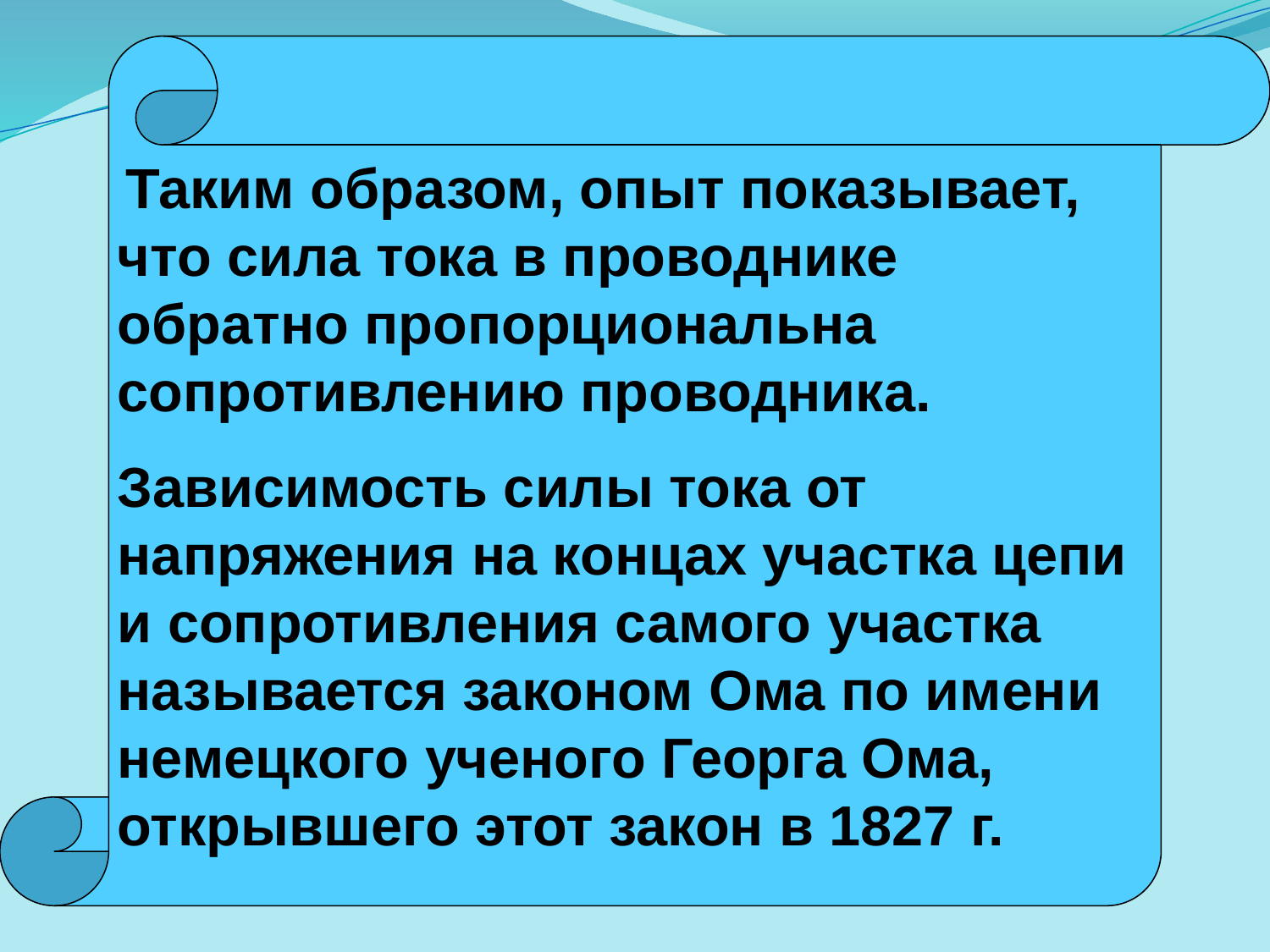

Таким образом, опыт показывает, что сила тока в проводнике обратно пропорциональна сопротивлению проводника.
Зависимость силы тока от напряжения на концах участка цепи и сопротивления самого участка называется законом Ома по имени немецкого ученого Георга Ома,  открывшего этот закон в 1827 г.